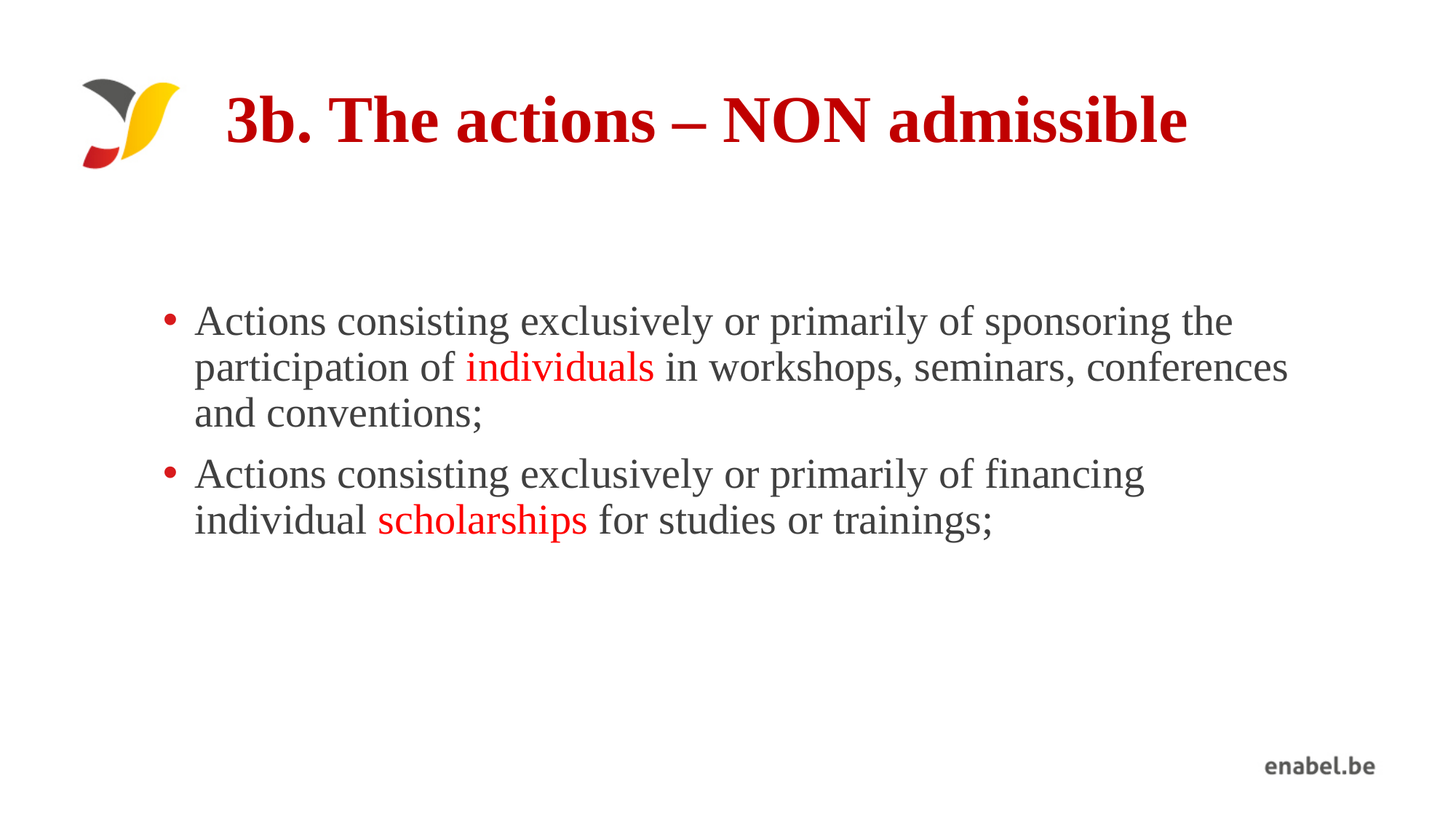

# 3b. The actions – NON admissible

Actions consisting exclusively or primarily of sponsoring the participation of individuals in workshops, seminars, conferences and conventions;
Actions consisting exclusively or primarily of financing individual scholarships for studies or trainings;